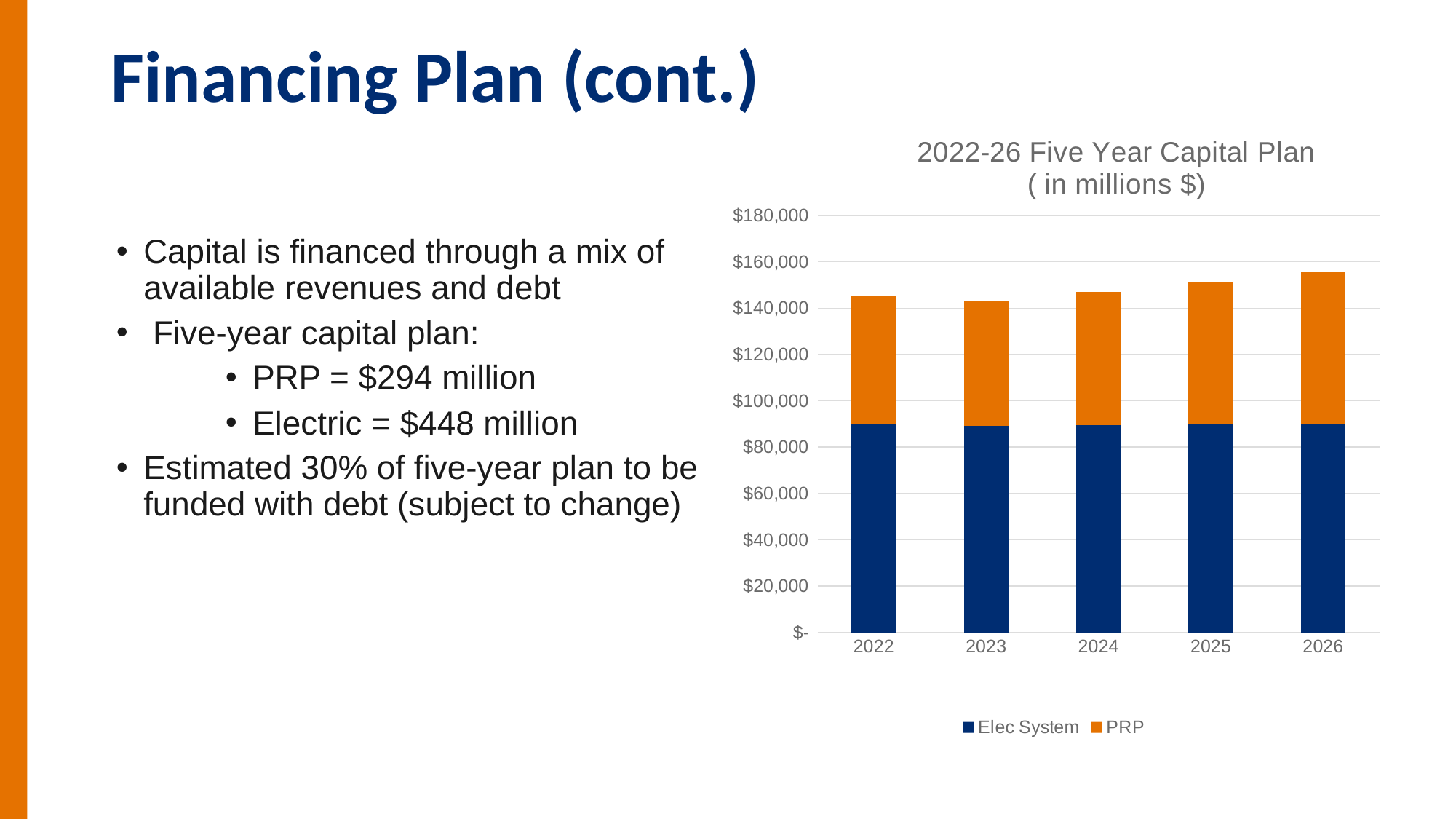

# Financing Plan (cont.)

### Chart: 2022-26 Five Year Capital Plan
( in millions $)

| Category | Elec System | PRP |
|---|---|---|
| 2022 | 90096.0 | 55348.0 |
| 2023 | 89174.0 | 53604.0 |
| 2024 | 89363.0 | 57536.0 |
| 2025 | 89794.0 | 61625.0 |
| 2026 | 89894.0 | 65930.0 |
Capital is financed through a mix of available revenues and debt
 Five-year capital plan:
PRP = $294 million
Electric = $448 million
Estimated 30% of five-year plan to be funded with debt (subject to change)